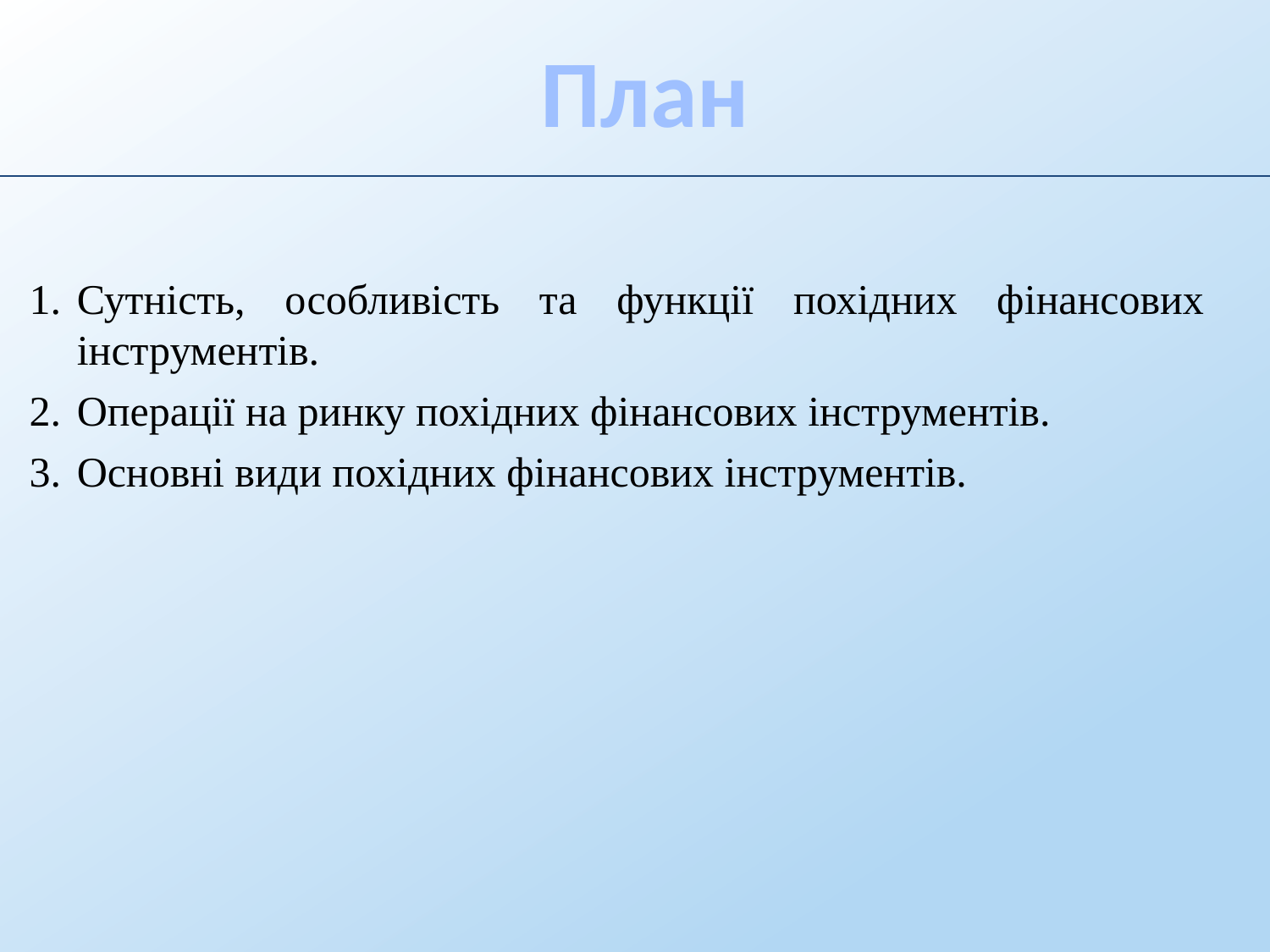

План
Сутність, особливість та функції похідних фінансових інструментів.

Операції на ринку похідних фінансових інструментів.

Основні види похідних фінансових інструментів.